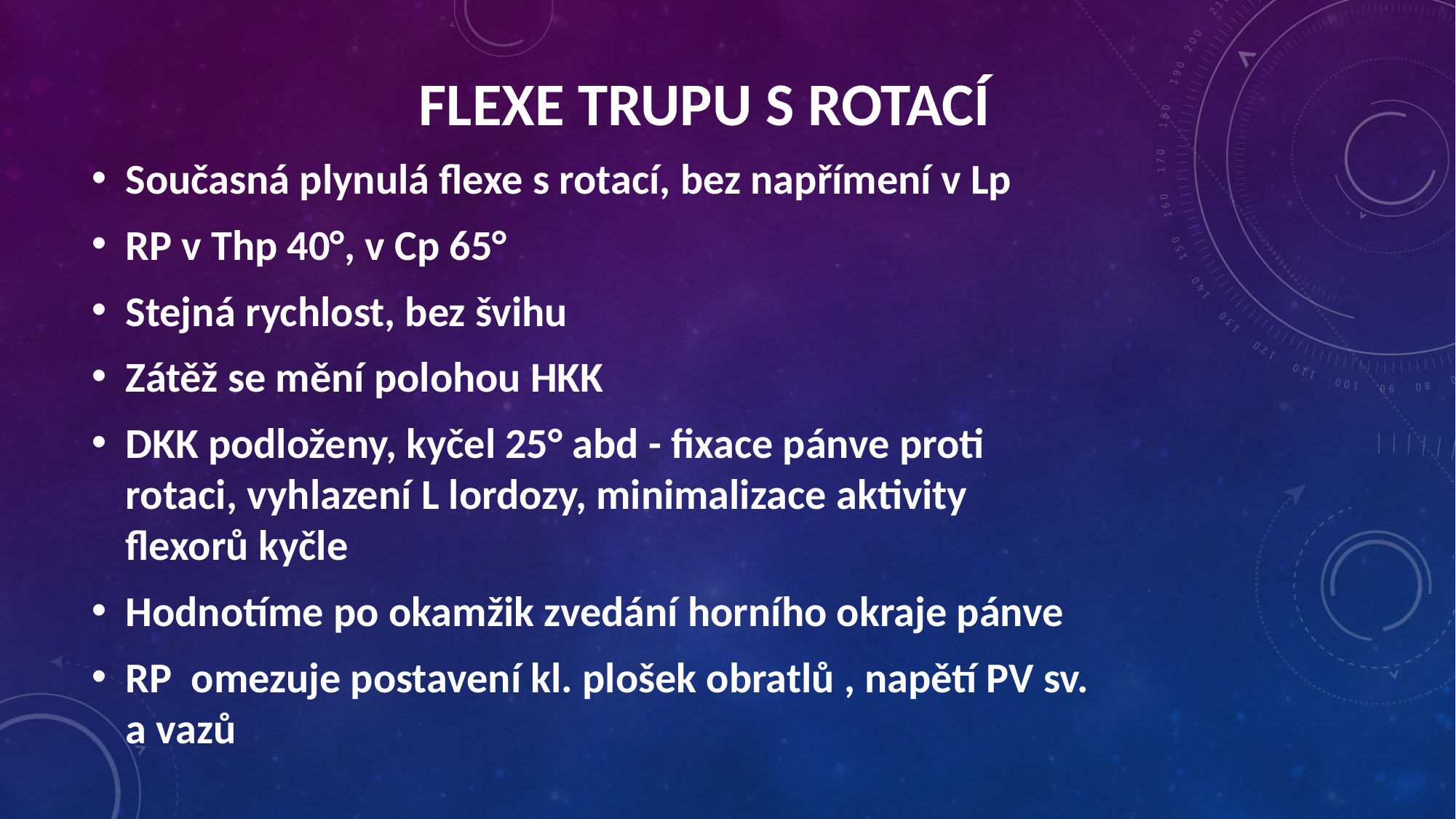

flexe trupu s rotací
Současná plynulá flexe s rotací, bez napřímení v Lp
RP v Thp 40°, v Cp 65°
Stejná rychlost, bez švihu
Zátěž se mění polohou HKK
DKK podloženy, kyčel 25° abd - fixace pánve proti rotaci, vyhlazení L lordozy, minimalizace aktivity flexorů kyčle
Hodnotíme po okamžik zvedání horního okraje pánve
RP  omezuje postavení kl. plošek obratlů , napětí PV sv. a vazů